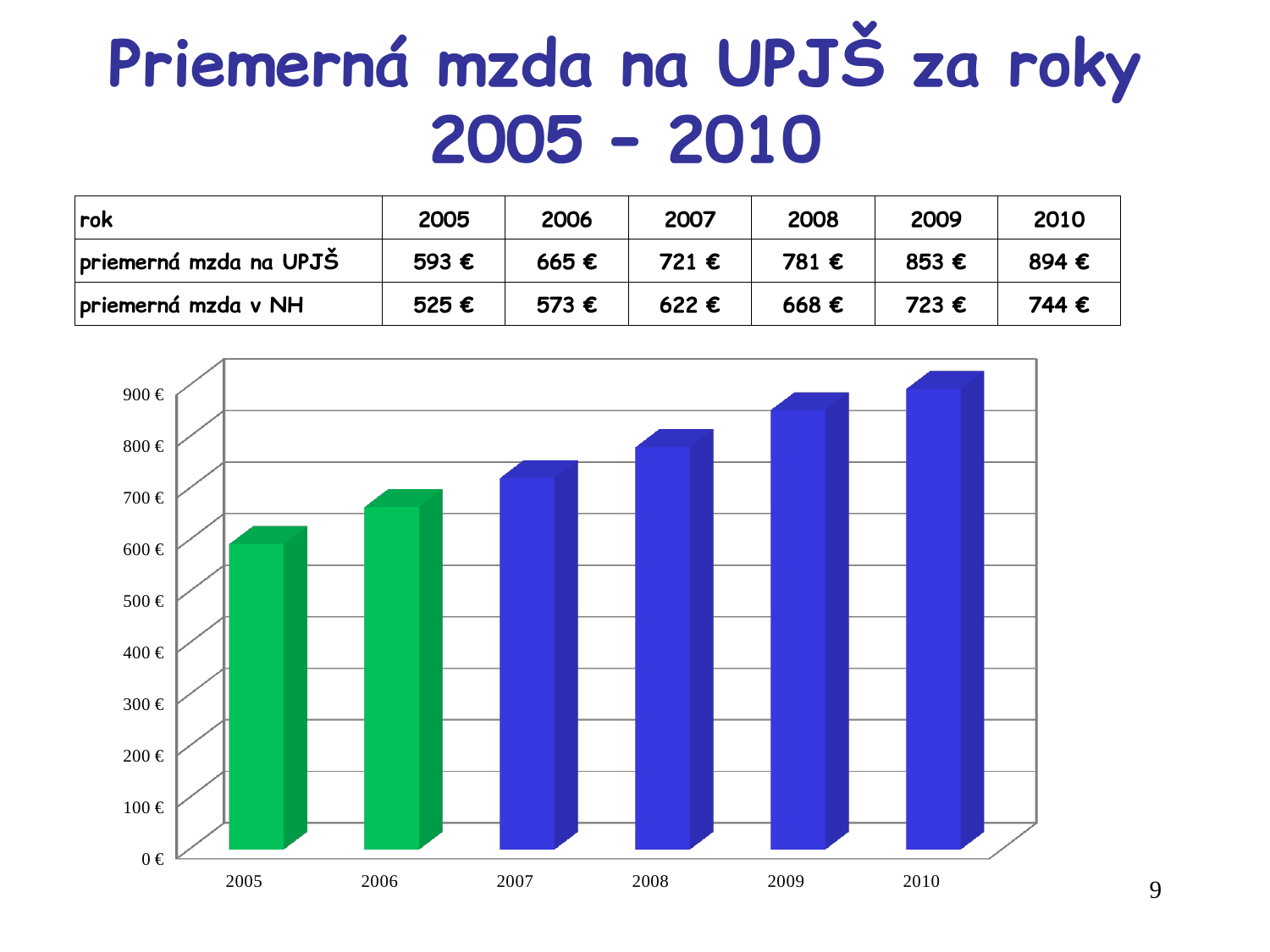

Priemerná mzda na UPJŠ za roky 2005 – 2010
| rok | 2005 | 2006 | 2007 | 2008 | 2009 | 2010 |
| --- | --- | --- | --- | --- | --- | --- |
| priemerná mzda na UPJŠ | 593 € | 665 € | 721 € | 781 € | 853 € | 894 € |
| priemerná mzda v NH | 525 € | 573 € | 622 € | 668 € | 723 € | 744 € |

[unsupported chart]

9